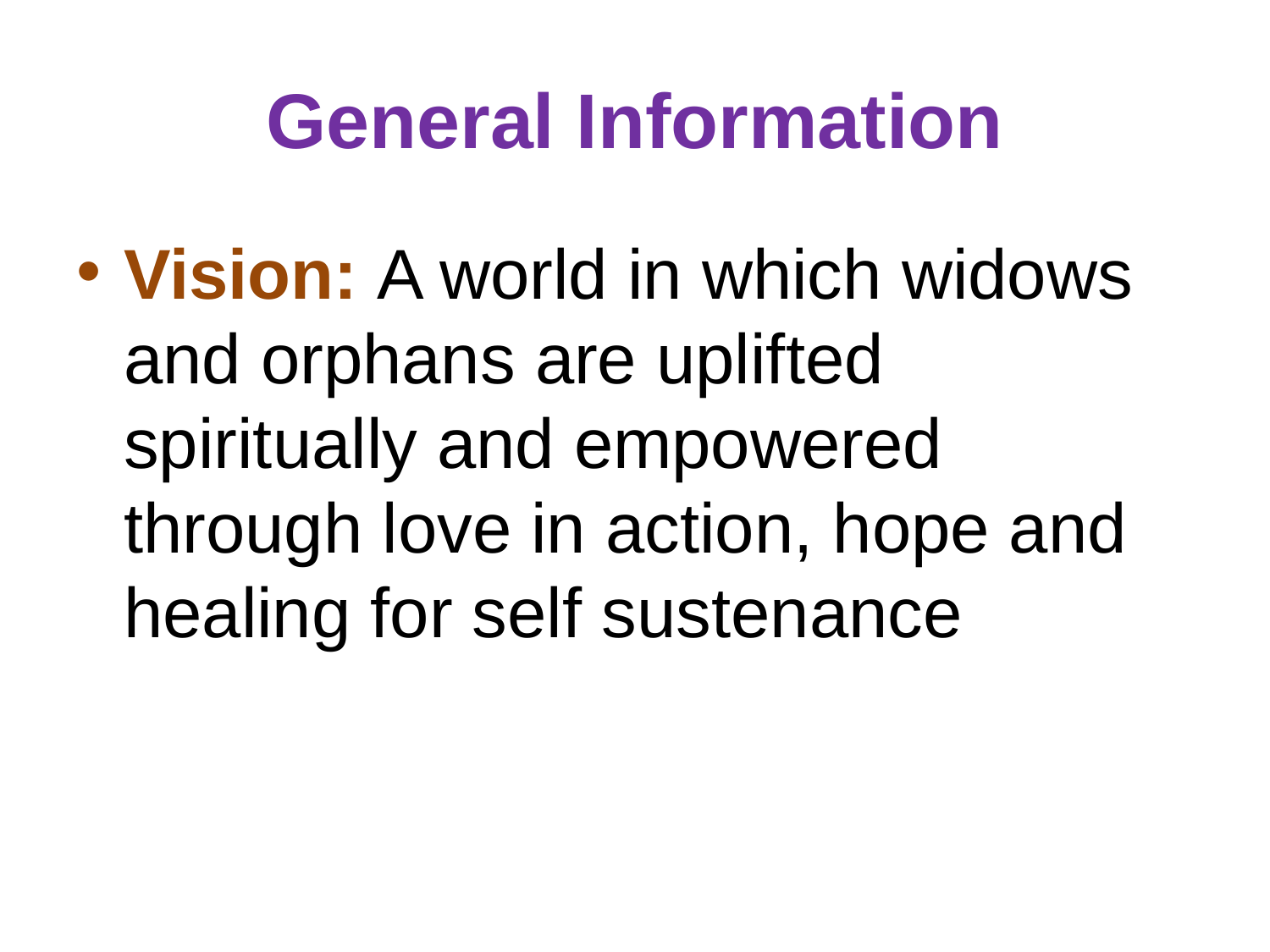

# General Information
Vision: A world in which widows and orphans are uplifted spiritually and empowered through love in action, hope and healing for self sustenance